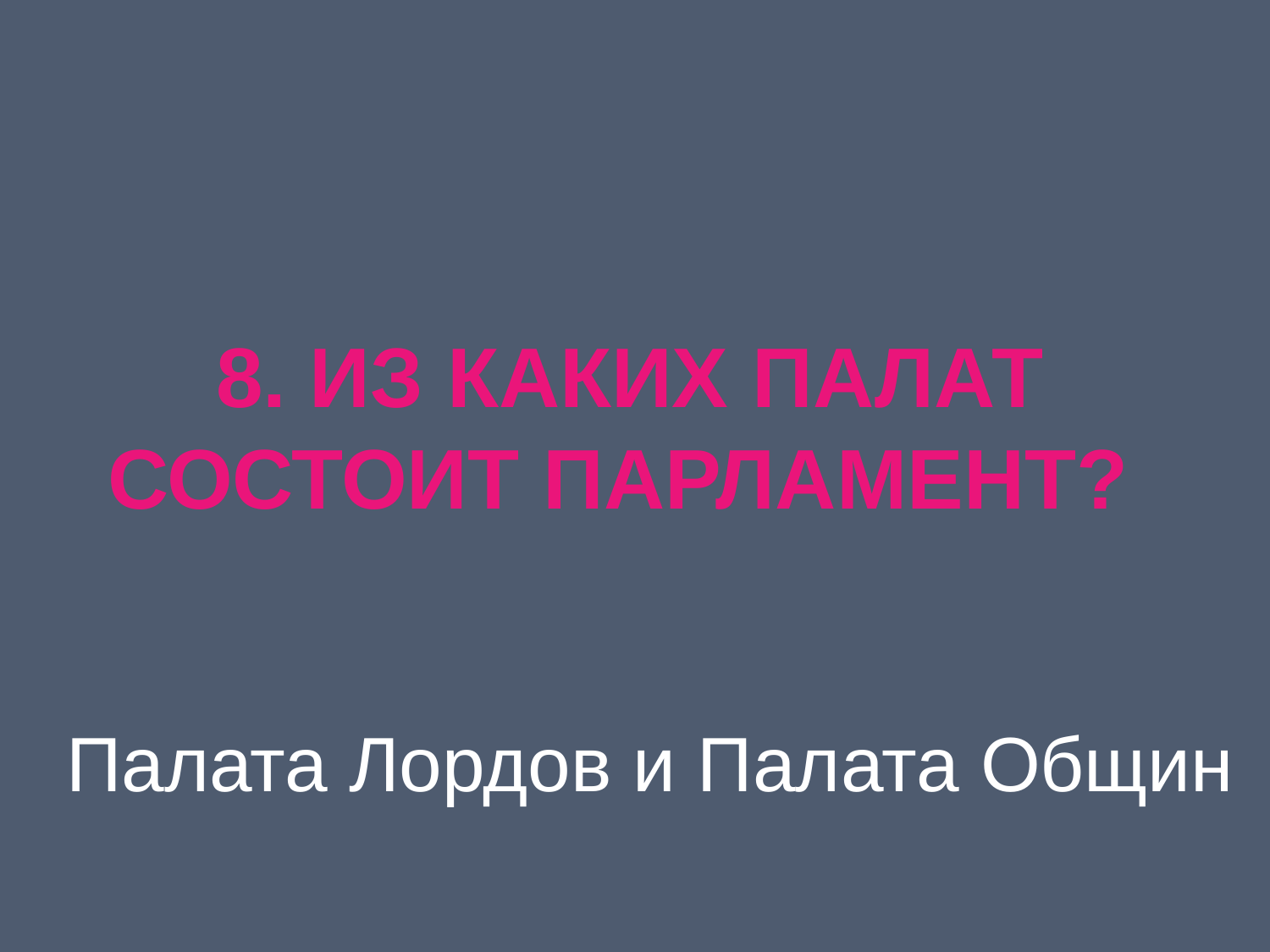

# 8. Из каких палат состоит Парламент?

Палата Лордов и Палата Общин